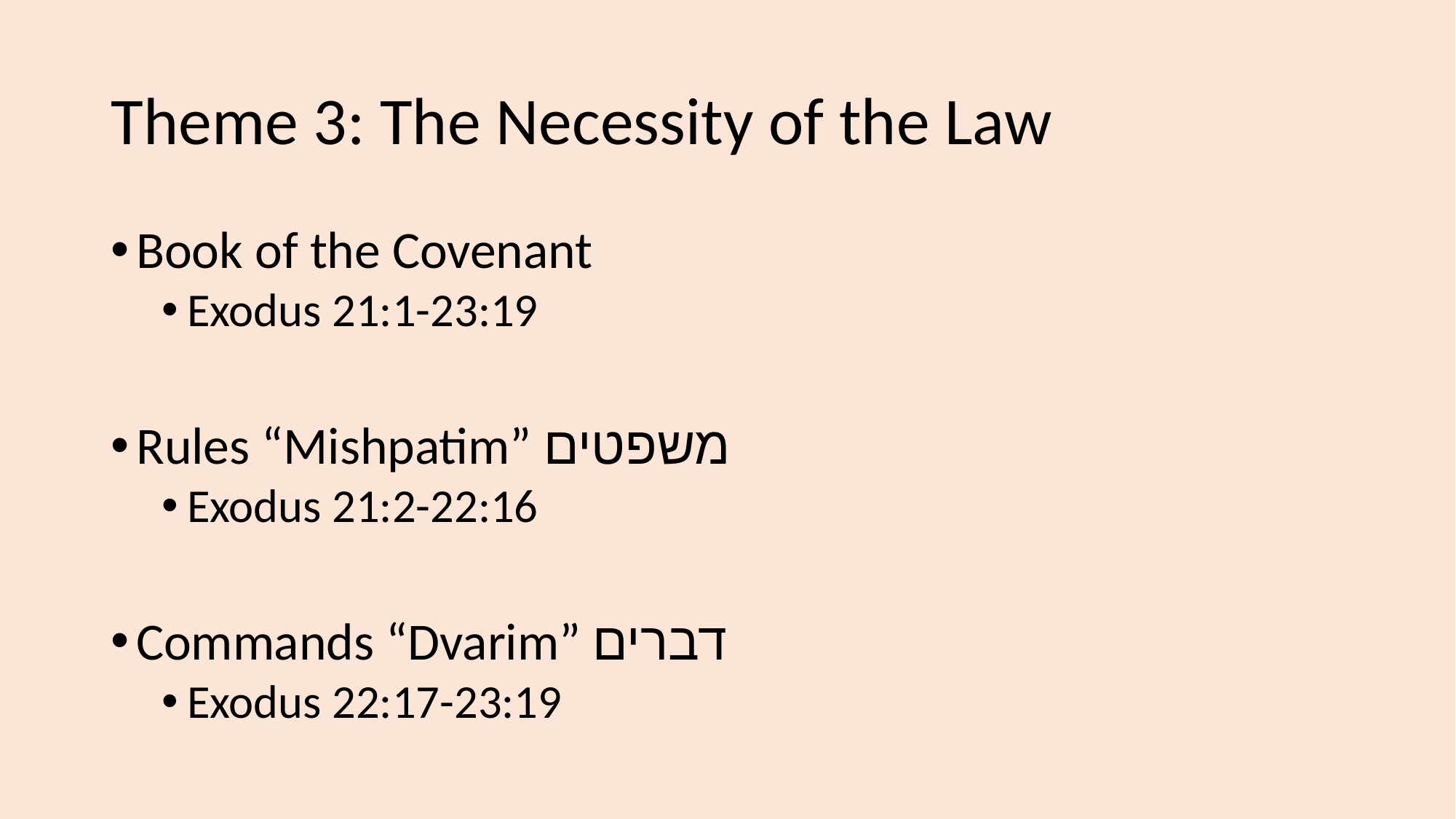

# Theme 3: The Necessity of the Law
Book of the Covenant
Exodus 21:1-23:19

Rules “Mishpatim” משפטים
Exodus 21:2-22:16

Commands “Dvarim” דברים
Exodus 22:17-23:19